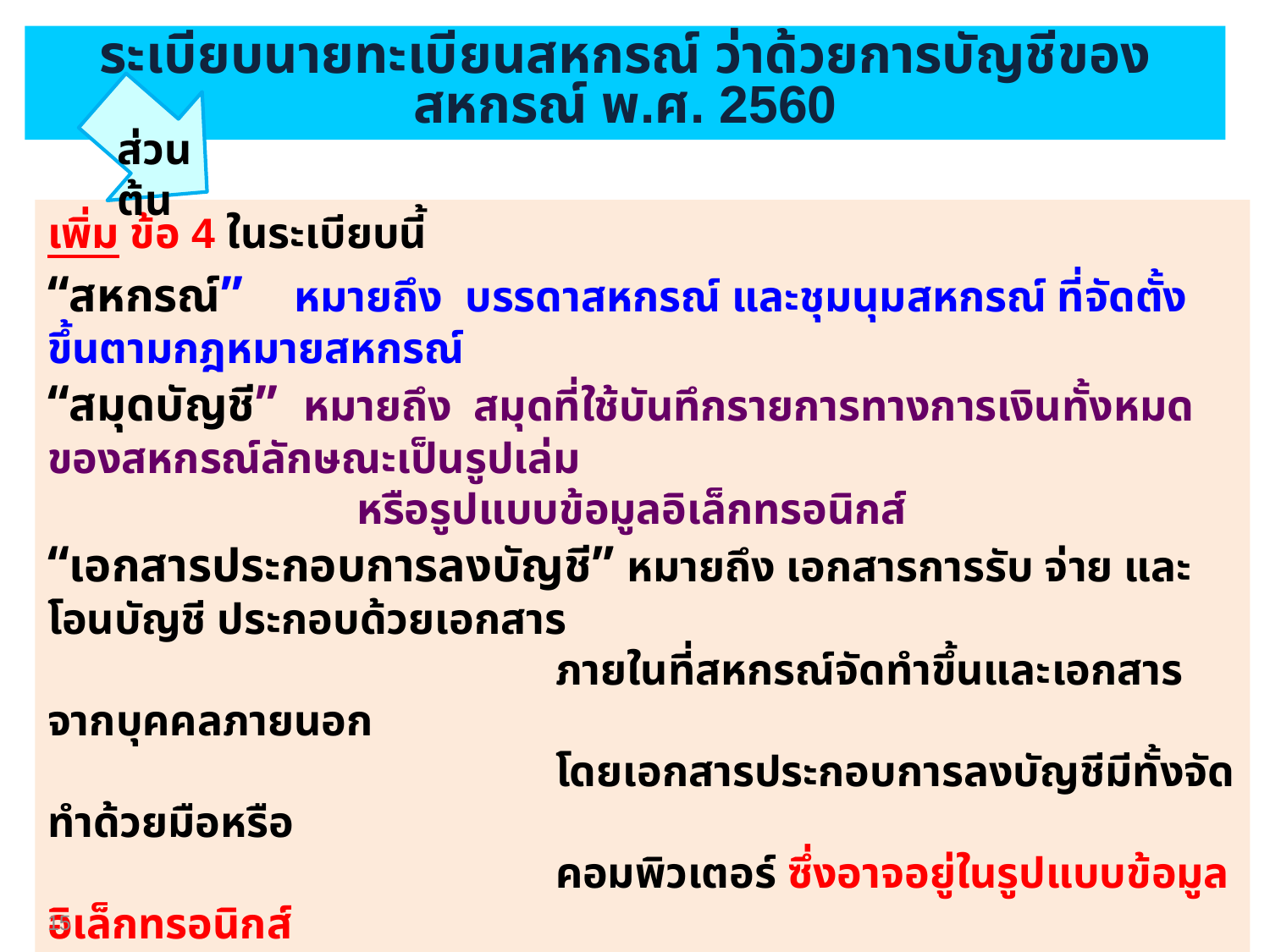

ระเบียบนายทะเบียนสหกรณ์ ว่าด้วยการบัญชีของสหกรณ์ พ.ศ. 2560

ส่วนต้น
เพิ่ม ข้อ 4 ในระเบียบนี้
“สหกรณ์”    หมายถึง  บรรดาสหกรณ์ และชุมนุมสหกรณ์ ที่จัดตั้งขึ้นตามกฎหมายสหกรณ์
“สมุดบัญชี”  หมายถึง  สมุดที่ใช้บันทึกรายการทางการเงินทั้งหมดของสหกรณ์ลักษณะเป็นรูปเล่ม
		     หรือรูปแบบข้อมูลอิเล็กทรอนิกส์
“เอกสารประกอบการลงบัญชี” หมายถึง เอกสารการรับ จ่าย และโอนบัญชี ประกอบด้วยเอกสาร
				ภายในที่สหกรณ์จัดทำขึ้นและเอกสารจากบุคคลภายนอก
				โดยเอกสารประกอบการลงบัญชีมีทั้งจัดทำด้วยมือหรือ
				คอมพิวเตอร์ ซึ่งอาจอยู่ในรูปแบบข้อมูลอิเล็กทรอนิกส์
“ผู้ใช้งบการเงิน”  หมายถึง สหกรณ์และสมาชิก ลูกค้า เจ้าหนี้ หน่วยงานราชการที่เกี่ยวข้องกับ
		         การกำกับดูแลสหกรณ์
“การตัดสินใจเชิงเศรษฐกิจ” หมายถึง  การตัดสินใจ ที่เกี่ยวข้องกับการซื้อขาย การลงทุน การกู้ยืม
			            การให้สินเชื่อ การดำเนินธุรกิจด้านต่าง ๆ ของสหกรณ์
15